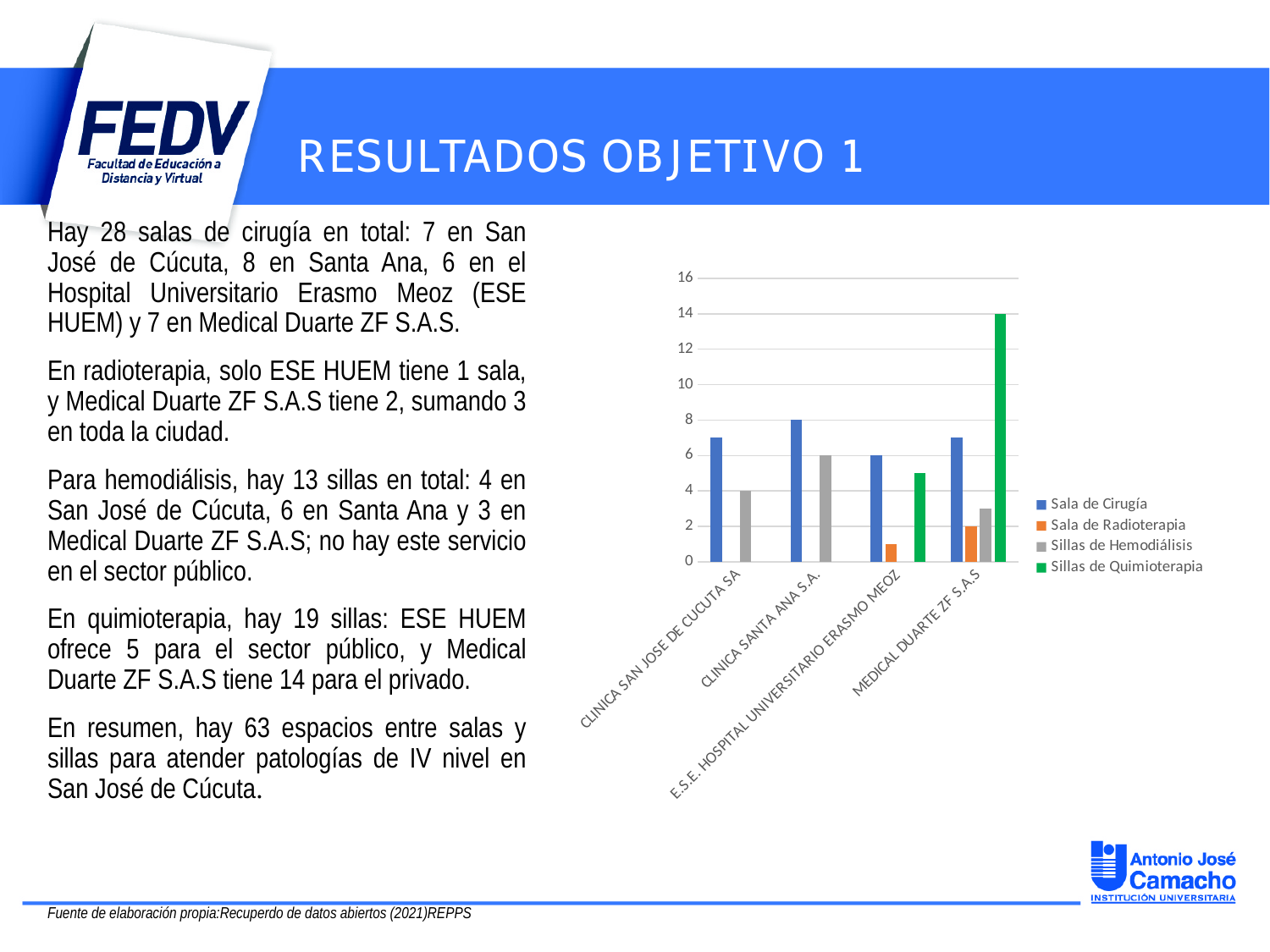

RESULTADOS OBJETIVO 1
Hay 28 salas de cirugía en total: 7 en San José de Cúcuta, 8 en Santa Ana, 6 en el Hospital Universitario Erasmo Meoz (ESE HUEM) y 7 en Medical Duarte ZF S.A.S.
En radioterapia, solo ESE HUEM tiene 1 sala, y Medical Duarte ZF S.A.S tiene 2, sumando 3 en toda la ciudad.
Para hemodiálisis, hay 13 sillas en total: 4 en San José de Cúcuta, 6 en Santa Ana y 3 en Medical Duarte ZF S.A.S; no hay este servicio en el sector público.
En quimioterapia, hay 19 sillas: ESE HUEM ofrece 5 para el sector público, y Medical Duarte ZF S.A.S tiene 14 para el privado.
En resumen, hay 63 espacios entre salas y sillas para atender patologías de IV nivel en San José de Cúcuta.

### Chart

| Category | Sala de Cirugía | Sala de Radioterapia | Sillas de Hemodiálisis | Sillas de Quimioterapia |
|---|---|---|---|---|
| CLINICA SAN JOSE DE CUCUTA SA | 7.0 | None | 4.0 | None |
| CLINICA SANTA ANA S.A. | 8.0 | None | 6.0 | None |
| E.S.E. HOSPITAL UNIVERSITARIO ERASMO MEOZ | 6.0 | 1.0 | None | 5.0 |
| MEDICAL DUARTE ZF S.A.S | 7.0 | 2.0 | 3.0 | 14.0 |
Fuente de elaboración propia:Recuperdo de datos abiertos (2021)REPPS